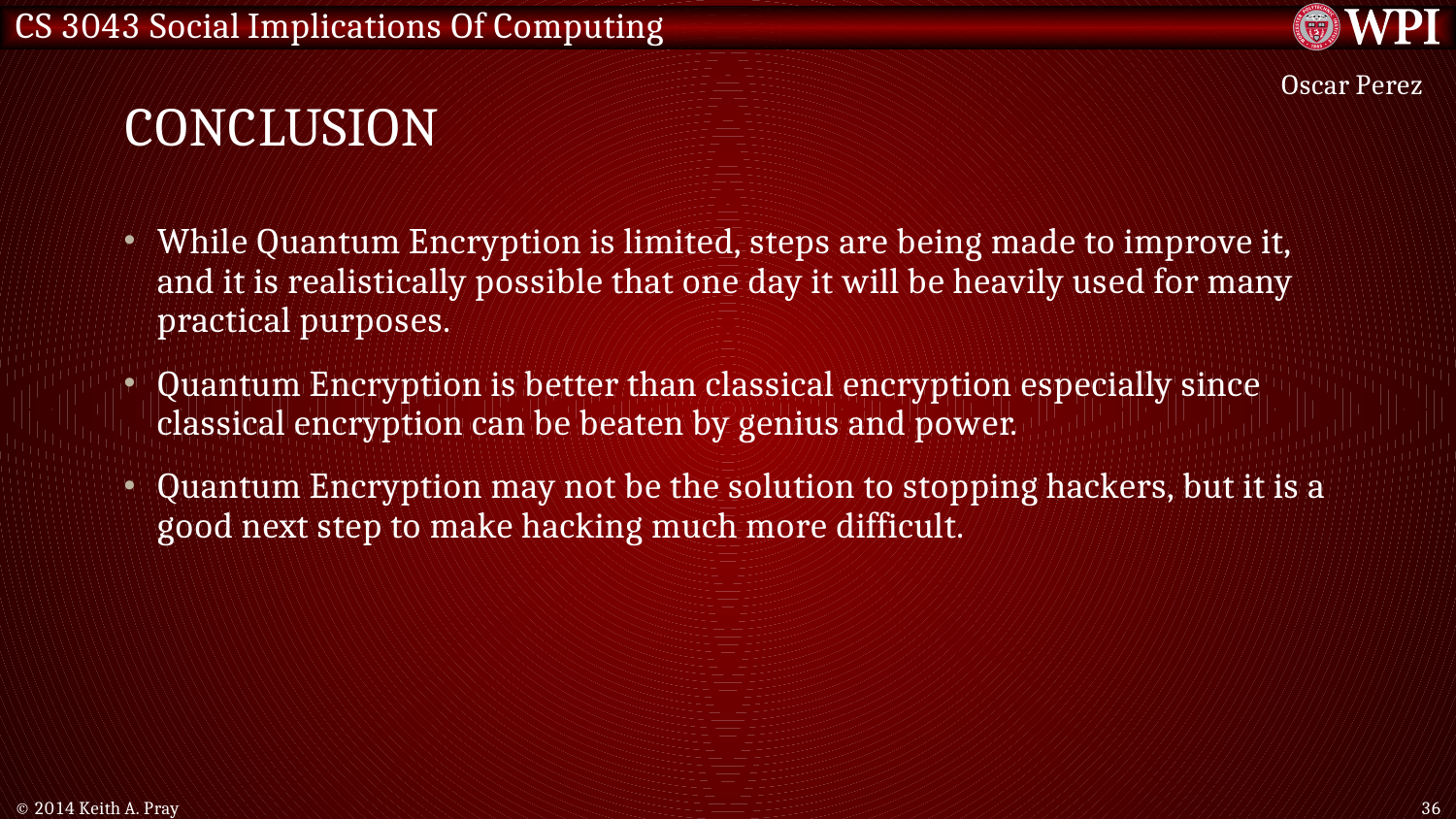

# conclusion
Oscar Perez
While Quantum Encryption is limited, steps are being made to improve it, and it is realistically possible that one day it will be heavily used for many practical purposes.
Quantum Encryption is better than classical encryption especially since classical encryption can be beaten by genius and power.
Quantum Encryption may not be the solution to stopping hackers, but it is a good next step to make hacking much more difficult.

© 2014 Keith A. Pray
36